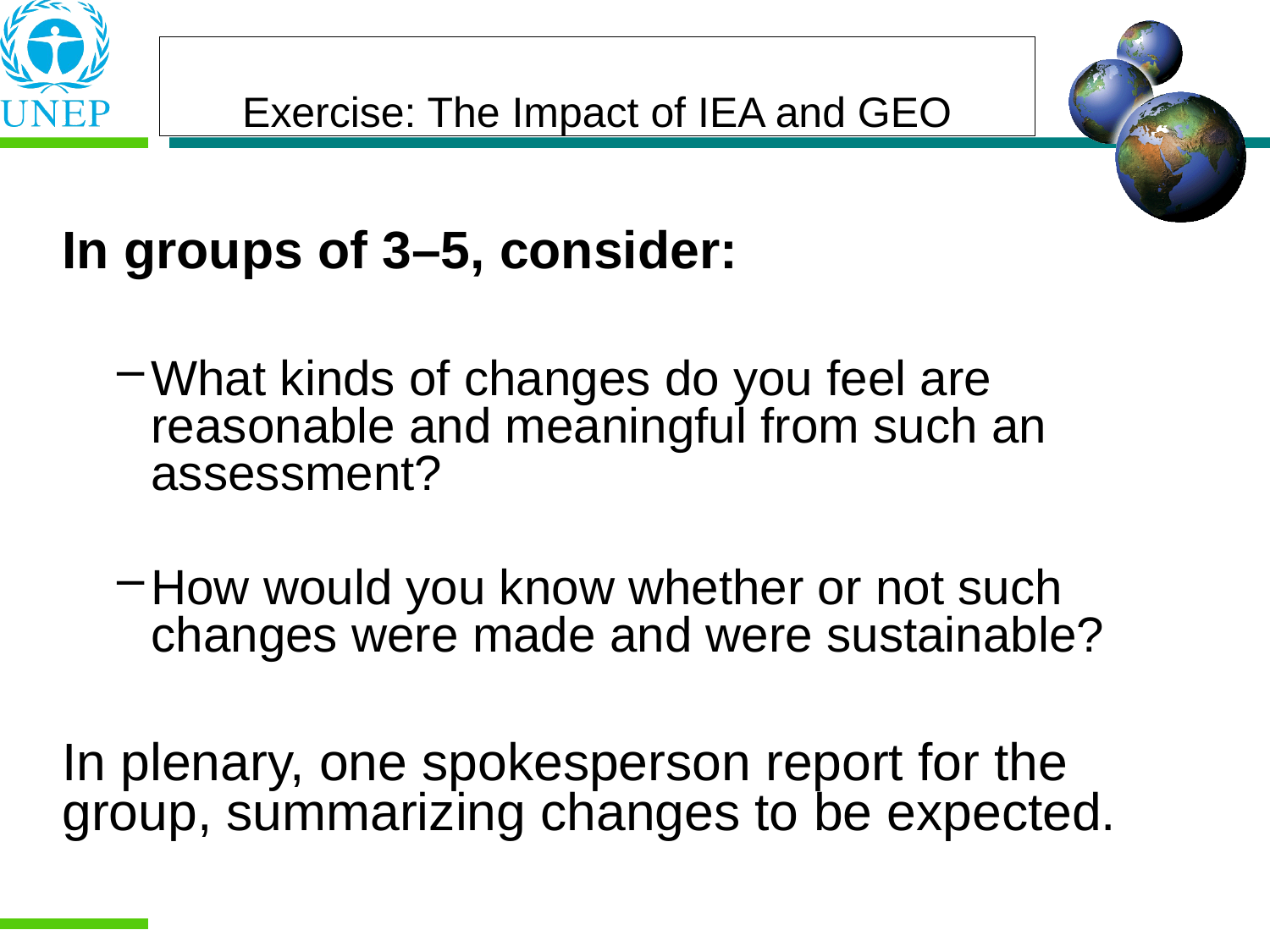

Exercise: The Impact of IEA and GEO
In groups of 3–5, consider:

What kinds of changes do you feel are reasonable and meaningful from such an assessment?

How would you know whether or not such changes were made and were sustainable?

In plenary, one spokesperson report for the group, summarizing changes to be expected.